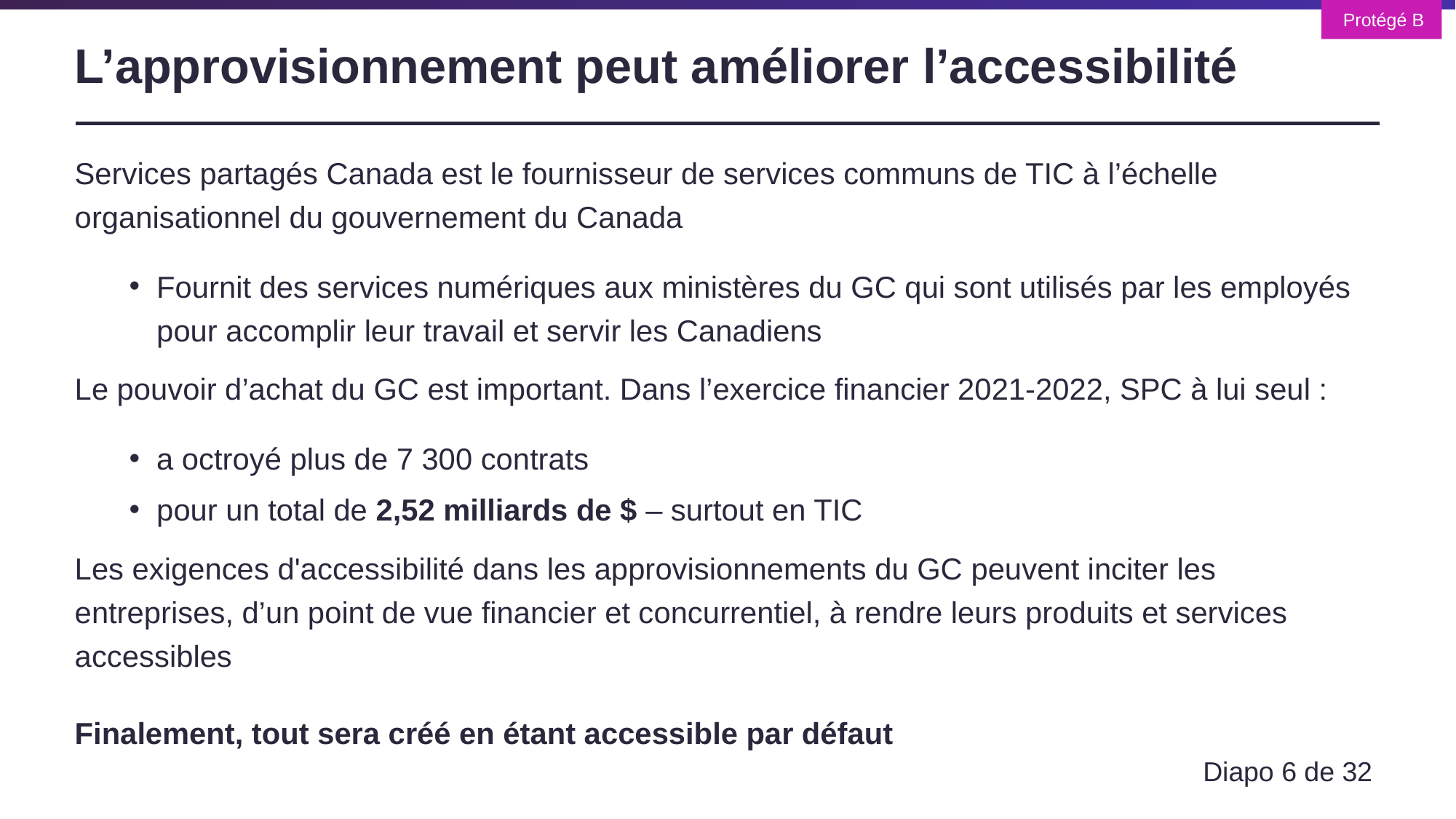

# L’approvisionnement peut améliorer l’accessibilité
Services partagés Canada est le fournisseur de services communs de TIC à l’échelle organisationnel du gouvernement du Canada
Fournit des services numériques aux ministères du GC qui sont utilisés par les employés pour accomplir leur travail et servir les Canadiens
Le pouvoir d’achat du GC est important. Dans l’exercice financier 2021-2022, SPC à lui seul :
a octroyé plus de 7 300 contrats
pour un total de 2,52 milliards de $ – surtout en TIC
Les exigences d'accessibilité dans les approvisionnements du GC peuvent inciter les entreprises, d’un point de vue financier et concurrentiel, à rendre leurs produits et services accessibles
Finalement, tout sera créé en étant accessible par défaut